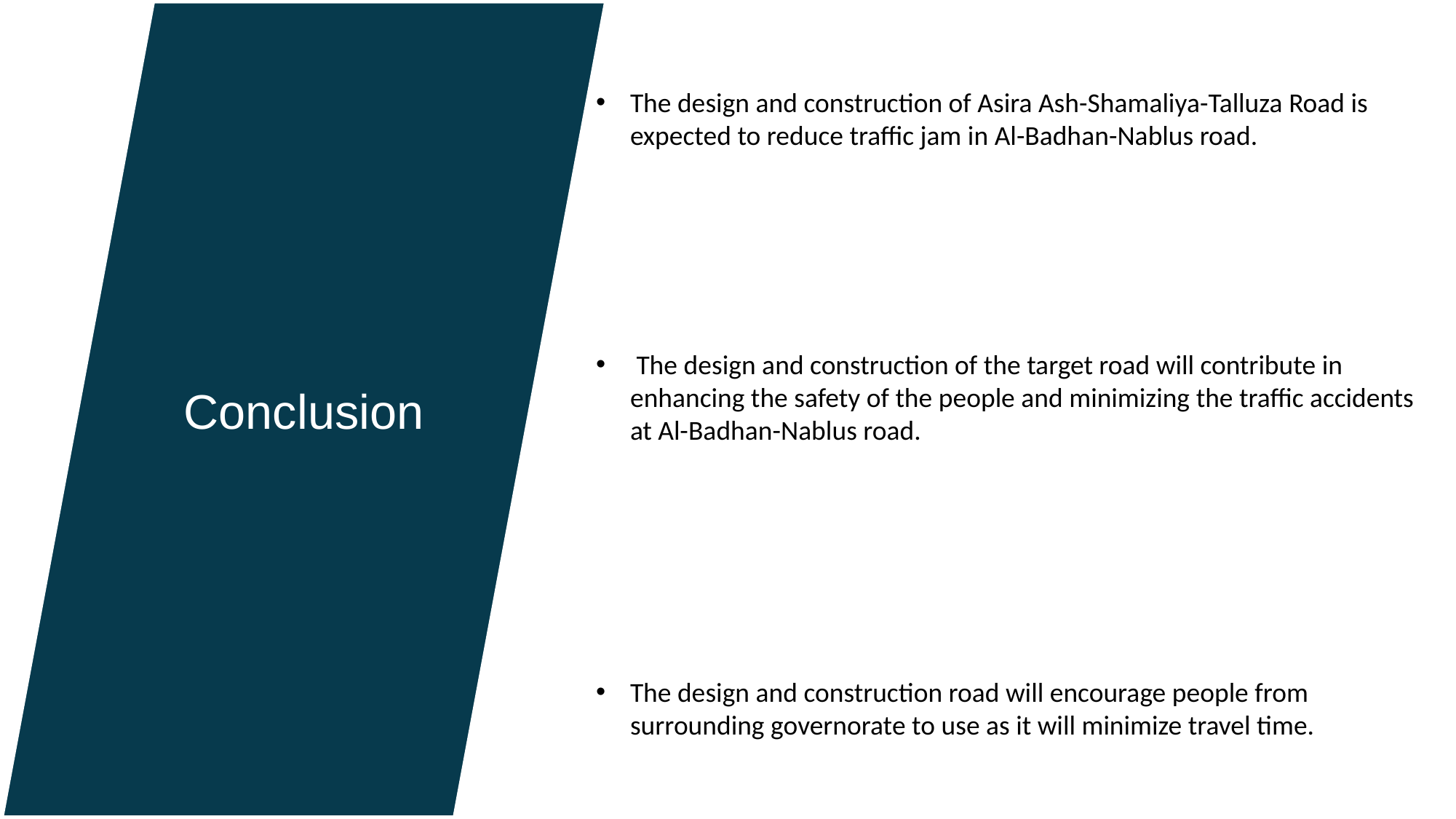

Conclusion
The design and construction of Asira Ash-Shamaliya-Talluza Road is expected to reduce traffic jam in Al-Badhan-Nablus road.

 The design and construction of the target road will contribute in enhancing the safety of the people and minimizing the traffic accidents at Al-Badhan-Nablus road.

The design and construction road will encourage people from surrounding governorate to use as it will minimize travel time.